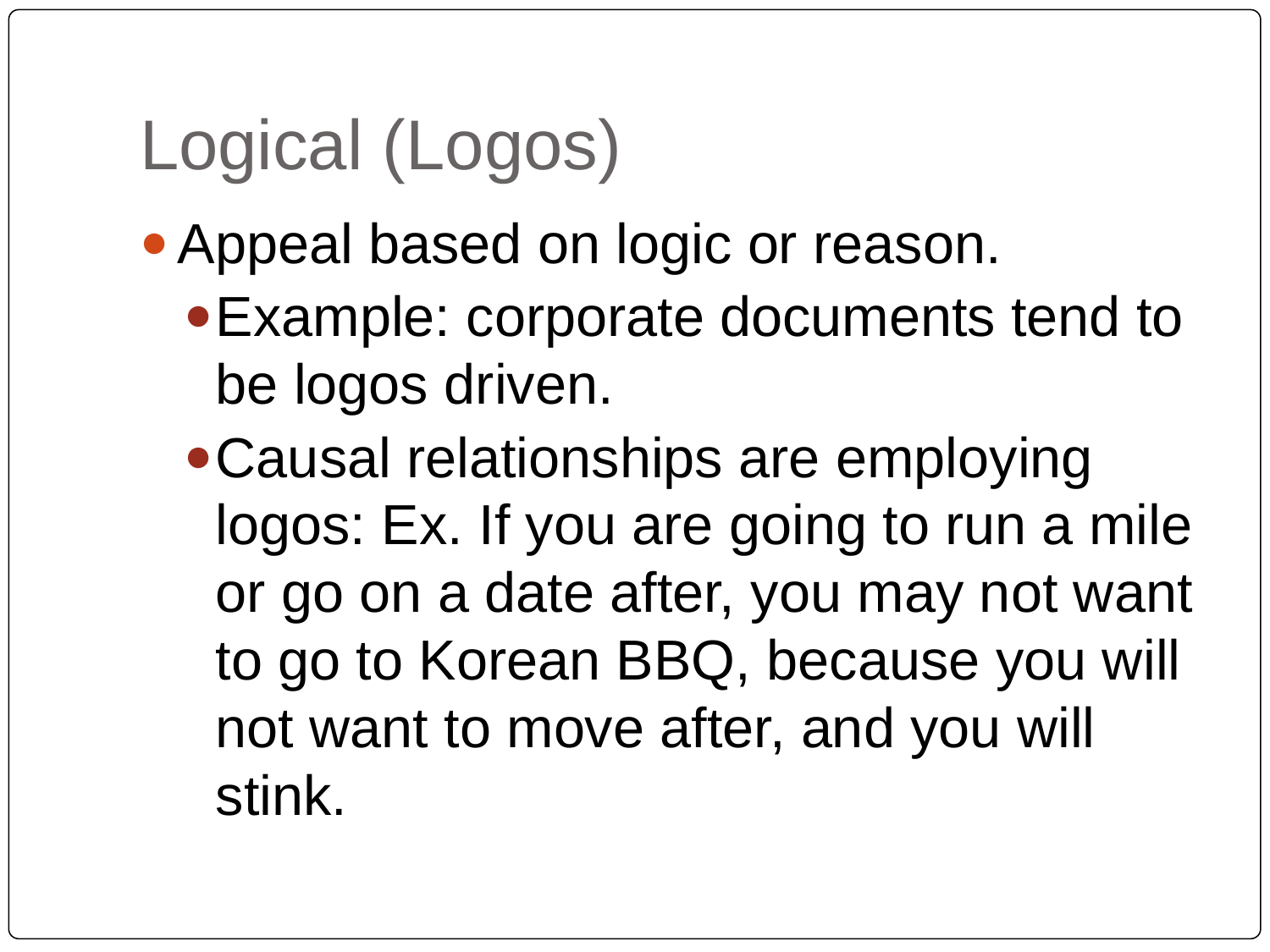

# Logical (Logos)
Appeal based on logic or reason.
Example: corporate documents tend to be logos driven.
Causal relationships are employing logos: Ex. If you are going to run a mile or go on a date after, you may not want to go to Korean BBQ, because you will not want to move after, and you will stink.